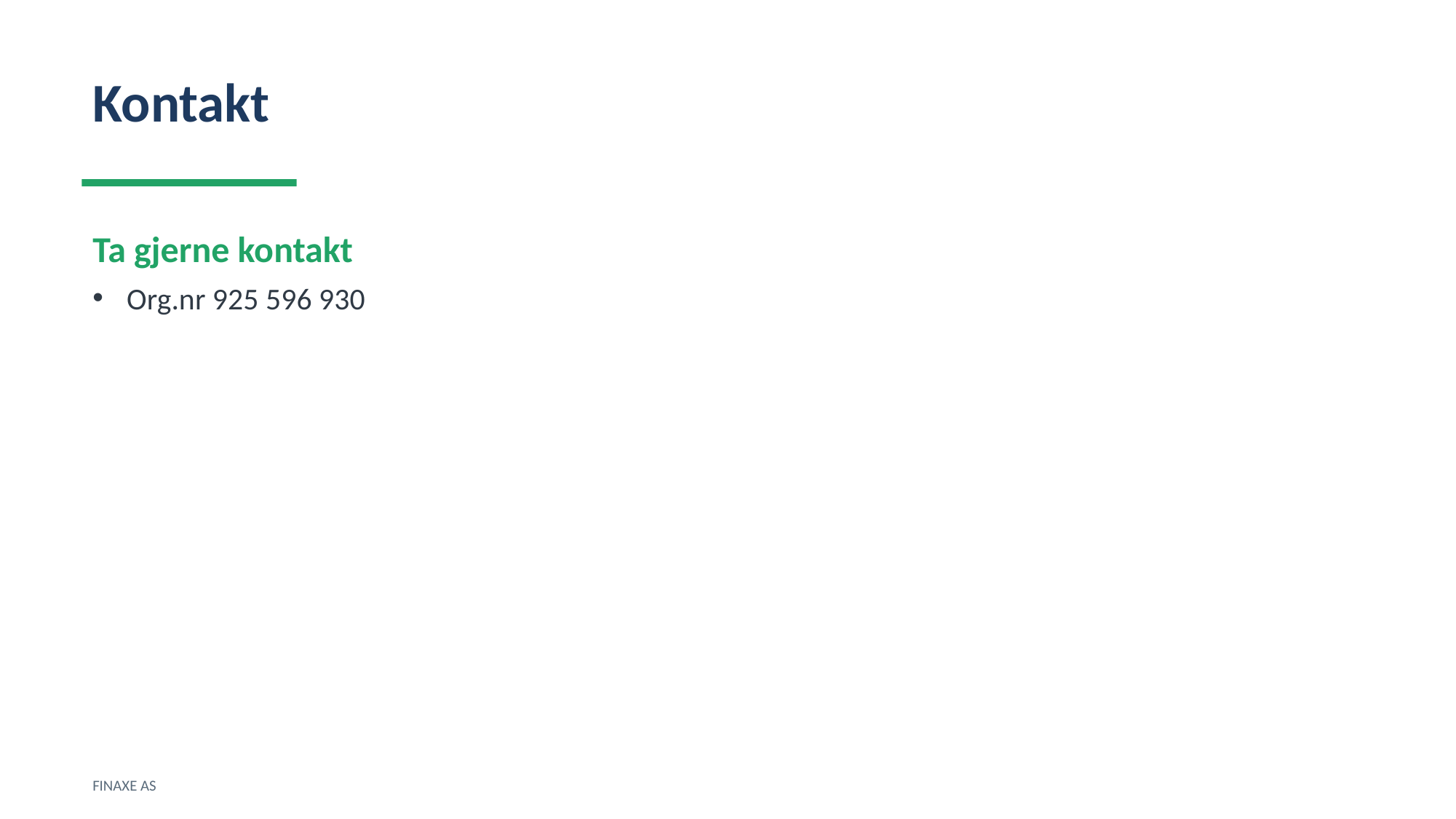

Kontakt

Ta gjerne kontakt
Org.nr 925 596 930
FINAXE AS